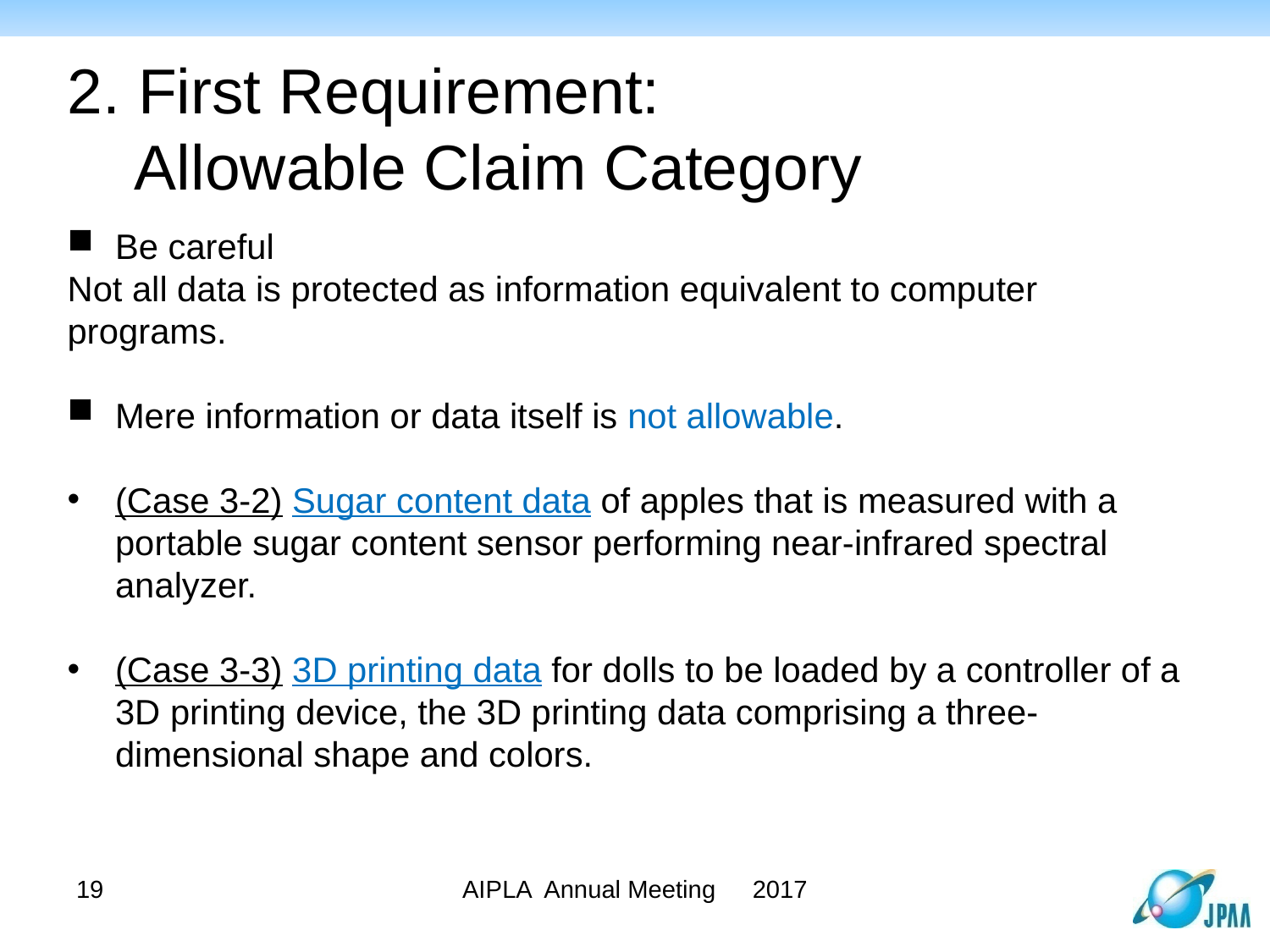

2. First Requirement:
    Allowable Claim Category
Be careful
Not all data is protected as information equivalent to computer programs.

Mere information or data itself is not allowable.

(Case 3-2) Sugar content data of apples that is measured with a portable sugar content sensor performing near-infrared spectral analyzer.

(Case 3-3) 3D printing data for dolls to be loaded by a controller of a 3D printing device, the 3D printing data comprising a three-dimensional shape and colors.
AIPLA  Annual Meeting　2017